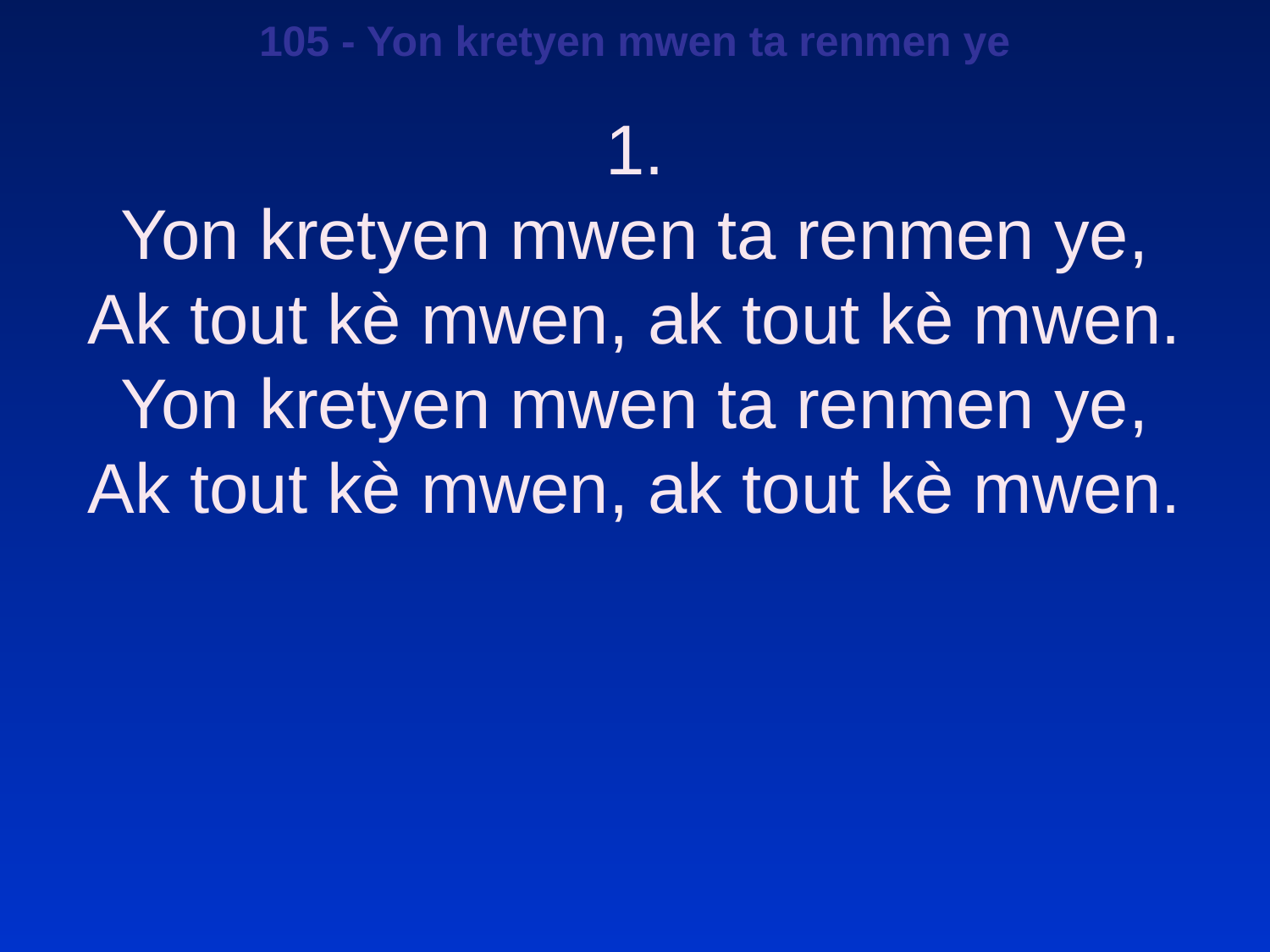

105 - Yon kretyen mwen ta renmen ye
1.
Yon kretyen mwen ta renmen ye,
Ak tout kè mwen, ak tout kè mwen.
Yon kretyen mwen ta renmen ye,
Ak tout kè mwen, ak tout kè mwen.